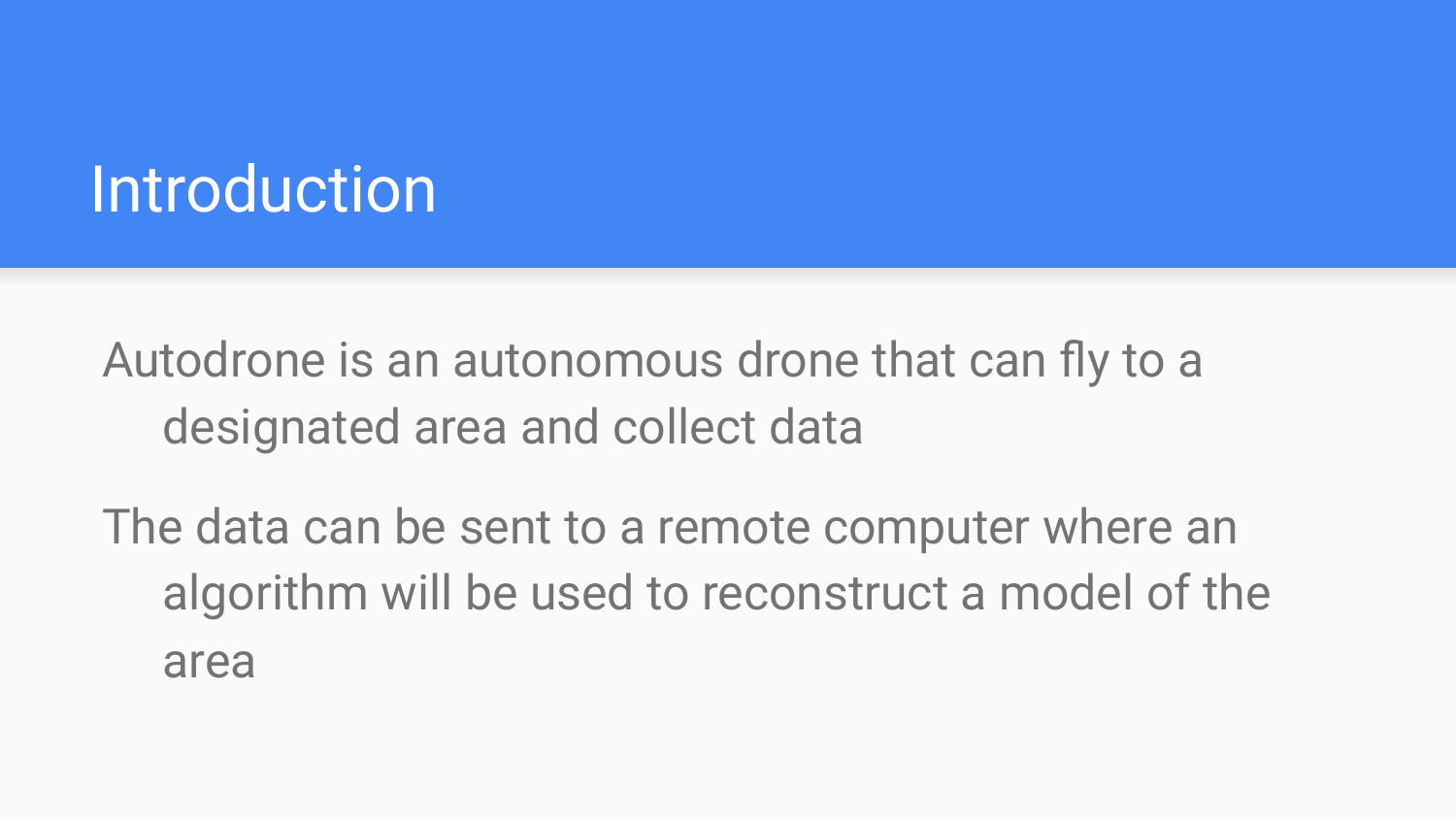

# Introduction
Autodrone is an autonomous drone that can fly to a designated area and collect data
The data can be sent to a remote computer where an algorithm will be used to reconstruct a model of the area